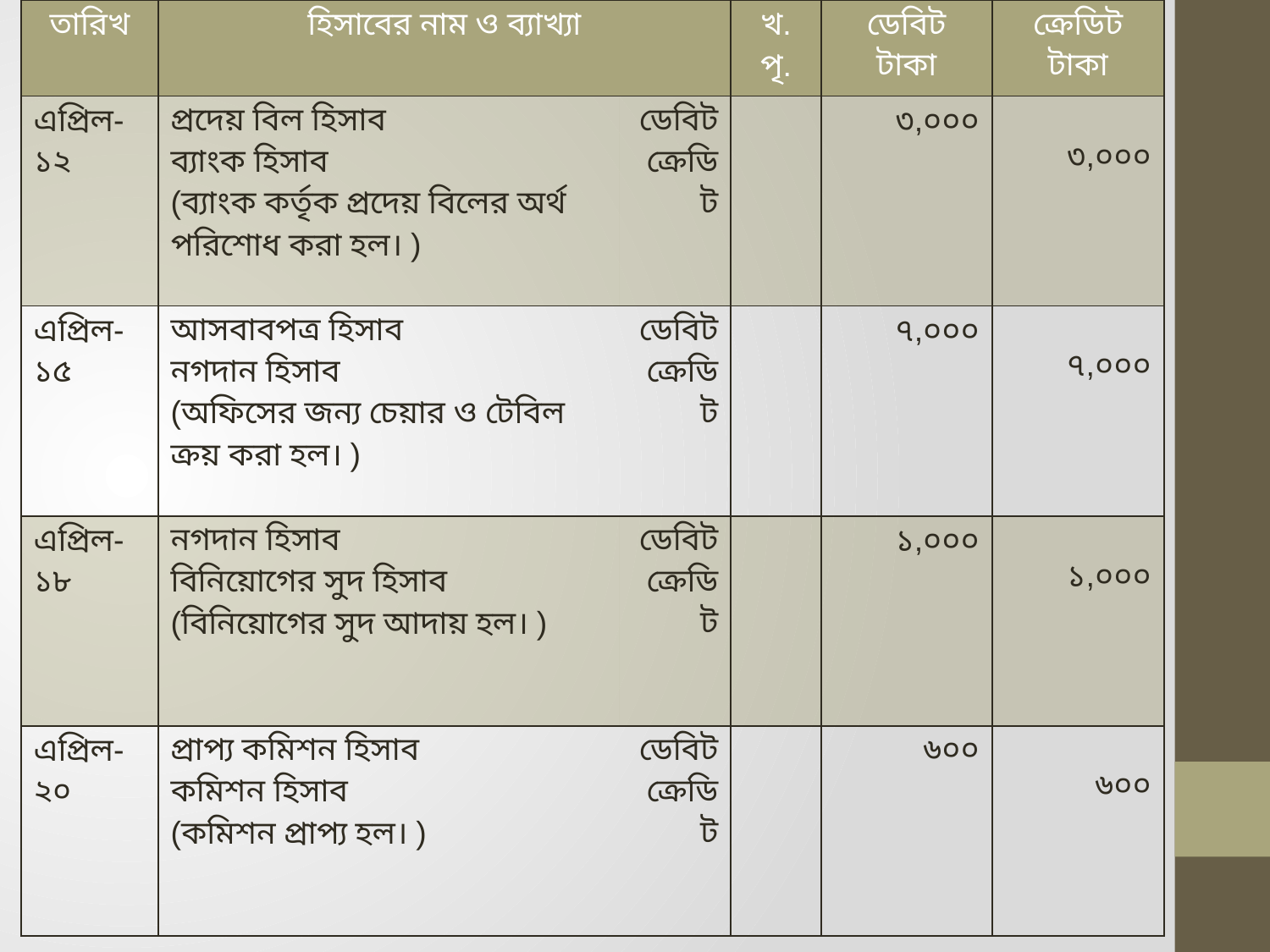

| তারিখ | হিসাবের নাম ও ব্যাখ্যা |  | খ. পৃ. | ডেবিট টাকা | ক্রেডিট টাকা |
| --- | --- | --- | --- | --- | --- |
| এপ্রিল-১২ | প্রদেয় বিল হিসাব ব্যাংক হিসাব (ব্যাংক কর্তৃক প্রদেয় বিলের অর্থ পরিশোধ করা হল। ) | ডেবিট ক্রেডিট |  | ৩,০০০ | ৩,০০০ |
| এপ্রিল-১৫ | আসবাবপত্র হিসাব নগদান হিসাব (অফিসের জন্য চেয়ার ও টেবিল ক্রয় করা হল। ) | ডেবিট ক্রেডিট |  | ৭,০০০ | ৭,০০০ |
| এপ্রিল-১৮ | নগদান হিসাব বিনিয়োগের সুদ হিসাব (বিনিয়োগের সুদ আদায় হল। ) | ডেবিট ক্রেডিট |  | ১,০০০ | ১,০০০ |
| এপ্রিল-২০ | প্রাপ্য কমিশন হিসাব কমিশন হিসাব (কমিশন প্রাপ্য হল। ) | ডেবিট ক্রেডিট |  | ৬০০ | ৬০০ |